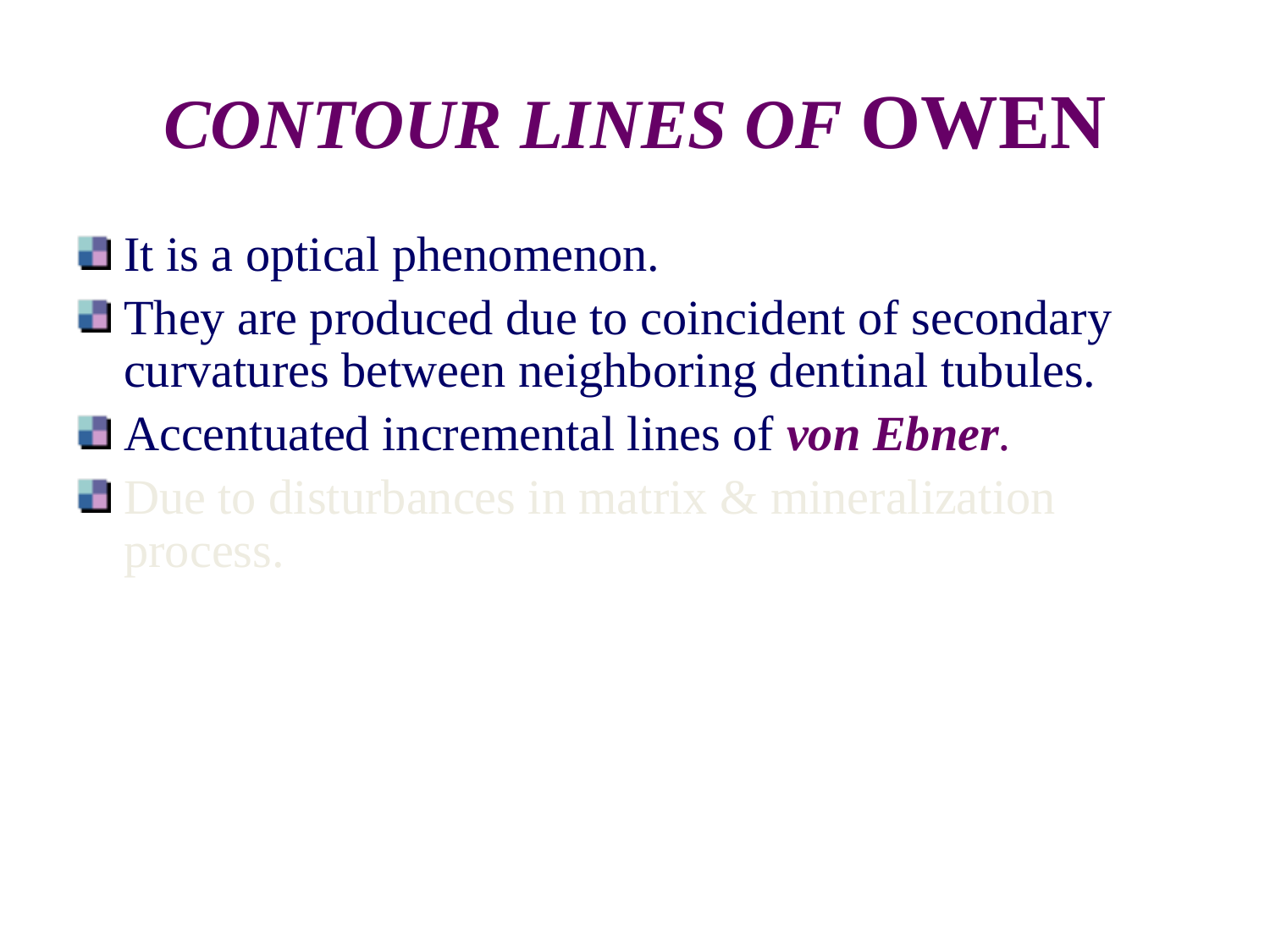

# CONTOUR LINES OF OWEN
It is a optical phenomenon.
They are produced due to coincident of secondary curvatures between neighboring dentinal tubules.
Accentuated incremental lines of von Ebner.
Due to disturbances in matrix & mineralization process.